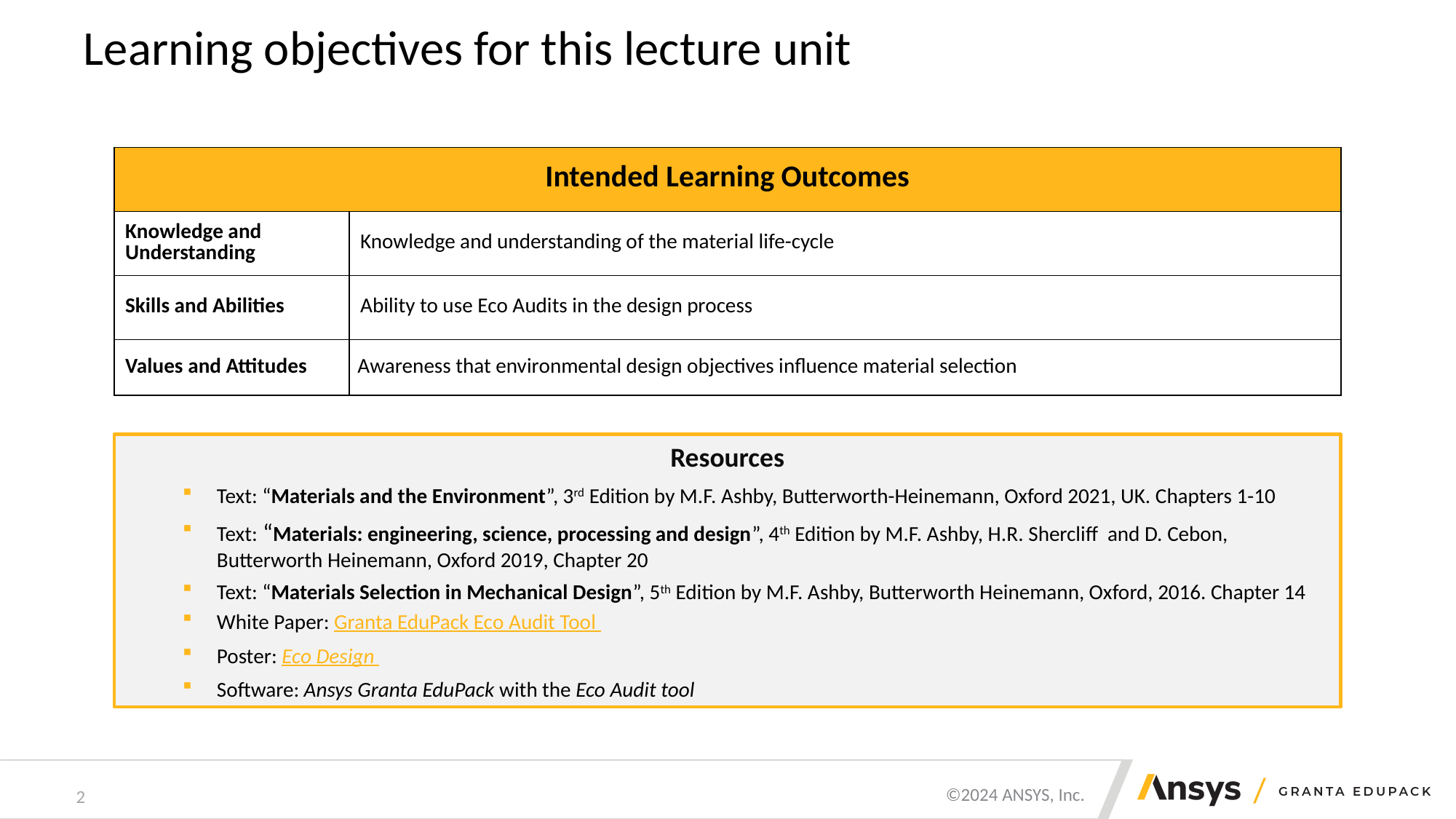

# Learning objectives for this lecture unit
| Intended Learning Outcomes |  |
| --- | --- |
| Knowledge and Understanding | Knowledge and understanding of the material life-cycle |
| Skills and Abilities | Ability to use Eco Audits in the design process |
| Values and Attitudes | Awareness that environmental design objectives influence material selection |
Resources
Text: “Materials and the Environment”, 3rd Edition by M.F. Ashby, Butterworth-Heinemann, Oxford 2021, UK. Chapters 1-10
Text: “Materials: engineering, science, processing and design”, 4th Edition by M.F. Ashby, H.R. Shercliff  and D. Cebon, Butterworth Heinemann, Oxford 2019, Chapter 20
Text: “Materials Selection in Mechanical Design”, 5th Edition by M.F. Ashby, Butterworth Heinemann, Oxford, 2016. Chapter 14
White Paper: Granta EduPack Eco Audit Tool
Poster: Eco Design
Software: Ansys Granta EduPack with the Eco Audit tool
2